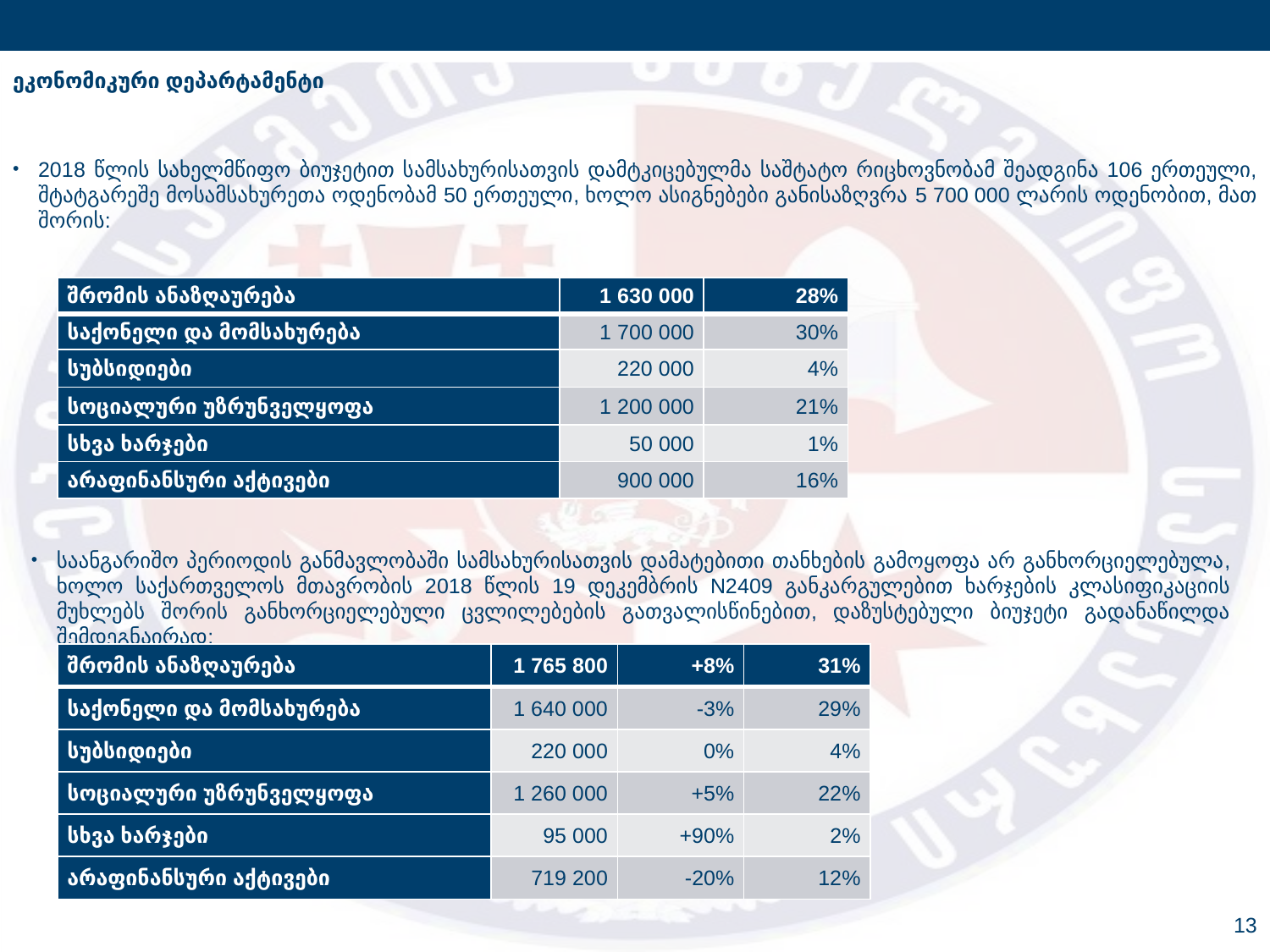

ეკონომიკური დეპარტამენტი

2018 წლის სახელმწიფო ბიუჯეტით სამსახურისათვის დამტკიცებულმა საშტატო რიცხოვნობამ შეადგინა 106 ერთეული, შტატგარეშე მოსამსახურეთა ოდენობამ 50 ერთეული, ხოლო ასიგნებები განისაზღვრა 5 700 000 ლარის ოდენობით, მათ შორის:

| შრომის ანაზღაურება | 1 630 000 | 28% |
| --- | --- | --- |
| საქონელი და მომსახურება | 1 700 000 | 30% |
| სუბსიდიები | 220 000 | 4% |
| სოციალური უზრუნველყოფა | 1 200 000 | 21% |
| სხვა ხარჯები | 50 000 | 1% |
| არაფინანსური აქტივები | 900 000 | 16% |

საანგარიშო პერიოდის განმავლობაში სამსახურისათვის დამატებითი თანხების გამოყოფა არ განხორციელებულა, ხოლო საქართველოს მთავრობის 2018 წლის 19 დეკემბრის N2409 განკარგულებით ხარჯების კლასიფიკაციის მუხლებს შორის განხორციელებული ცვლილებების გათვალისწინებით, დაზუსტებული ბიუჯეტი გადანაწილდა შემდეგნაირად:
| შრომის ანაზღაურება | 1 765 800 | +8% | 31% |
| --- | --- | --- | --- |
| საქონელი და მომსახურება | 1 640 000 | -3% | 29% |
| სუბსიდიები | 220 000 | 0% | 4% |
| სოციალური უზრუნველყოფა | 1 260 000 | +5% | 22% |
| სხვა ხარჯები | 95 000 | +90% | 2% |
| არაფინანსური აქტივები | 719 200 | -20% | 12% |
13